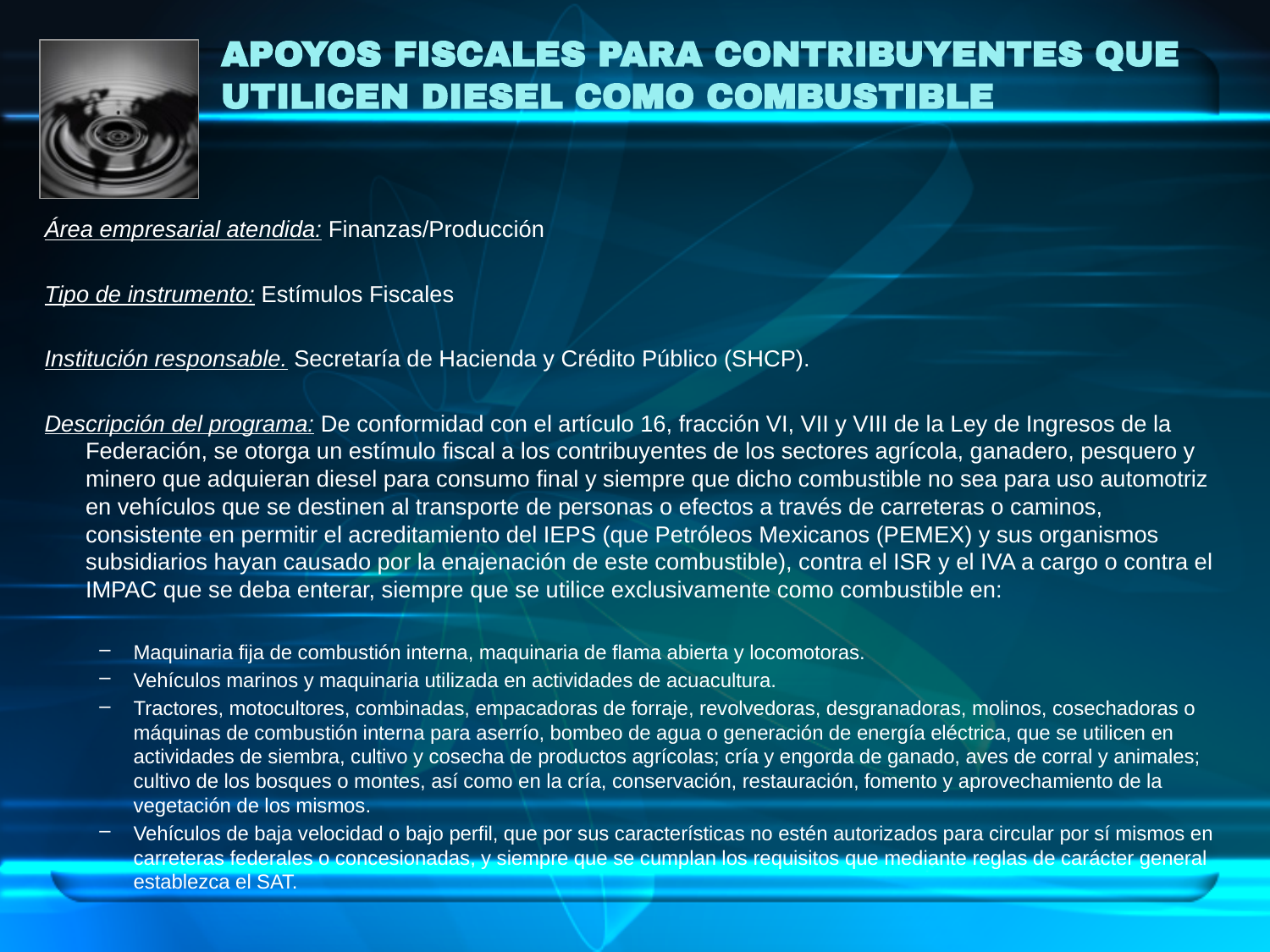

# Apoyos fiscales para contribuyentes que utilicen diesel como combustible

Área empresarial atendida: Finanzas/Producción

Tipo de instrumento: Estímulos Fiscales

Institución responsable. Secretaría de Hacienda y Crédito Público (SHCP).

Descripción del programa: De conformidad con el artículo 16, fracción VI, VII y VIII de la Ley de Ingresos de la Federación, se otorga un estímulo fiscal a los contribuyentes de los sectores agrícola, ganadero, pesquero y minero que adquieran diesel para consumo final y siempre que dicho combustible no sea para uso automotriz en vehículos que se destinen al transporte de personas o efectos a través de carreteras o caminos, consistente en permitir el acreditamiento del IEPS (que Petróleos Mexicanos (PEMEX) y sus organismos subsidiarios hayan causado por la enajenación de este combustible), contra el ISR y el IVA a cargo o contra el IMPAC que se deba enterar, siempre que se utilice exclusivamente como combustible en:

Maquinaria fija de combustión interna, maquinaria de flama abierta y locomotoras.
Vehículos marinos y maquinaria utilizada en actividades de acuacultura.
Tractores, motocultores, combinadas, empacadoras de forraje, revolvedoras, desgranadoras, molinos, cosechadoras o máquinas de combustión interna para aserrío, bombeo de agua o generación de energía eléctrica, que se utilicen en actividades de siembra, cultivo y cosecha de productos agrícolas; cría y engorda de ganado, aves de corral y animales; cultivo de los bosques o montes, así como en la cría, conservación, restauración, fomento y aprovechamiento de la vegetación de los mismos.
Vehículos de baja velocidad o bajo perfil, que por sus características no estén autorizados para circular por sí mismos en carreteras federales o concesionadas, y siempre que se cumplan los requisitos que mediante reglas de carácter general establezca el SAT.